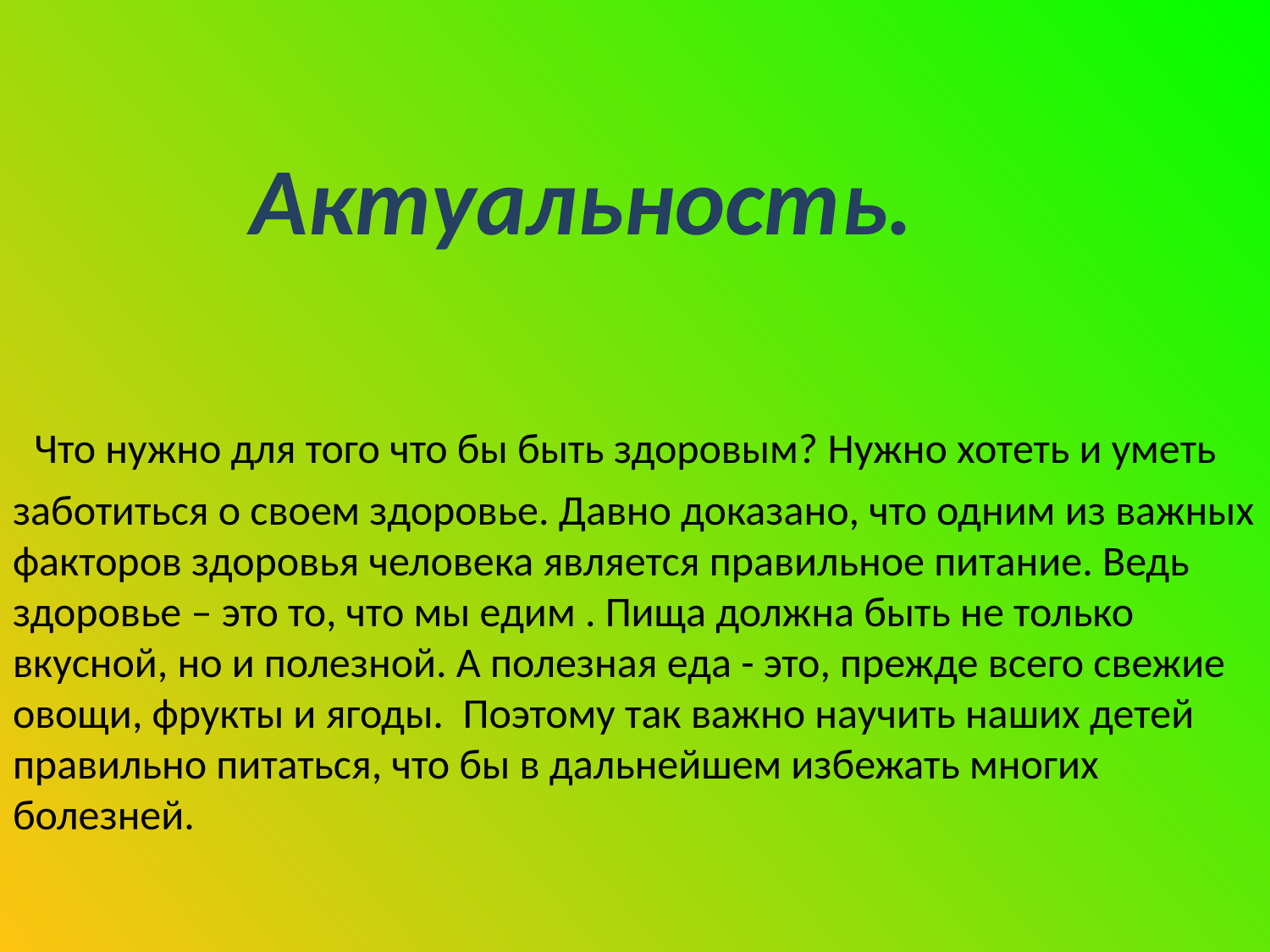

Актуальность.
                                                           Что нужно для того что бы быть здоровым? Нужно хотеть и уметь заботиться о своем здоровье. Давно доказано, что одним из важных факторов здоровья человека является правильное питание. Ведь здоровье – это то, что мы едим . Пища должна быть не только вкусной, но и полезной. А полезная еда - это, прежде всего свежие овощи, фрукты и ягоды.  Поэтому так важно научить наших детей правильно питаться, что бы в дальнейшем избежать многих болезней.